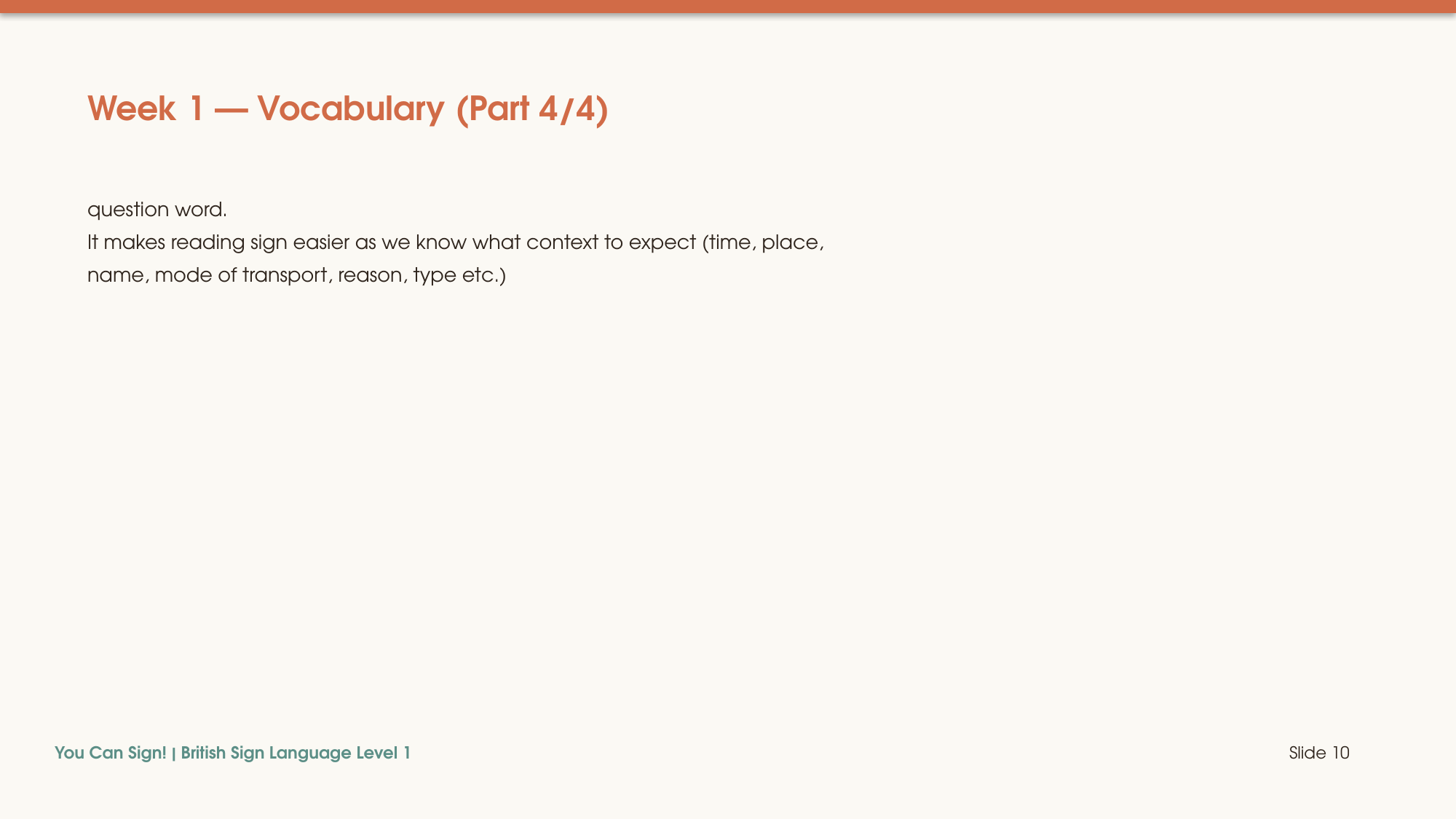

Week 1 — Vocabulary (Part 4/4)
question word.
It makes reading sign easier as we know what context to expect (time, place,
name, mode of transport, reason, type etc.)
You Can Sign! | British Sign Language Level 1
Slide 10